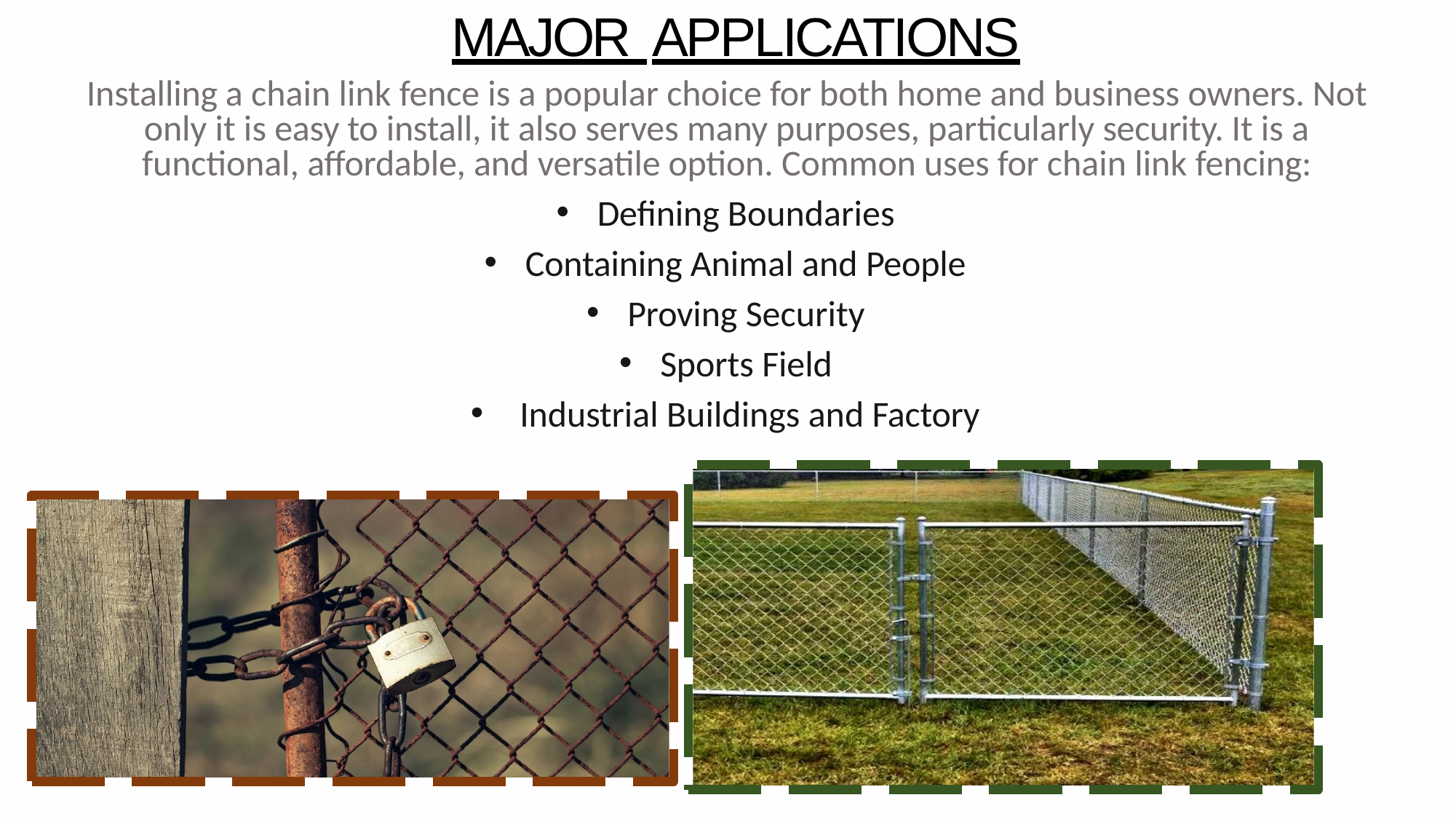

# MAJOR APPLICATIONS
Installing a chain link fence is a popular choice for both home and business owners. Not  only it is easy to install, it also serves many purposes, particularly security. It is a  functional, affordable, and versatile option. Common uses for chain link fencing:
Defining Boundaries
Containing Animal and People
Proving Security
Sports Field
Industrial Buildings and Factory